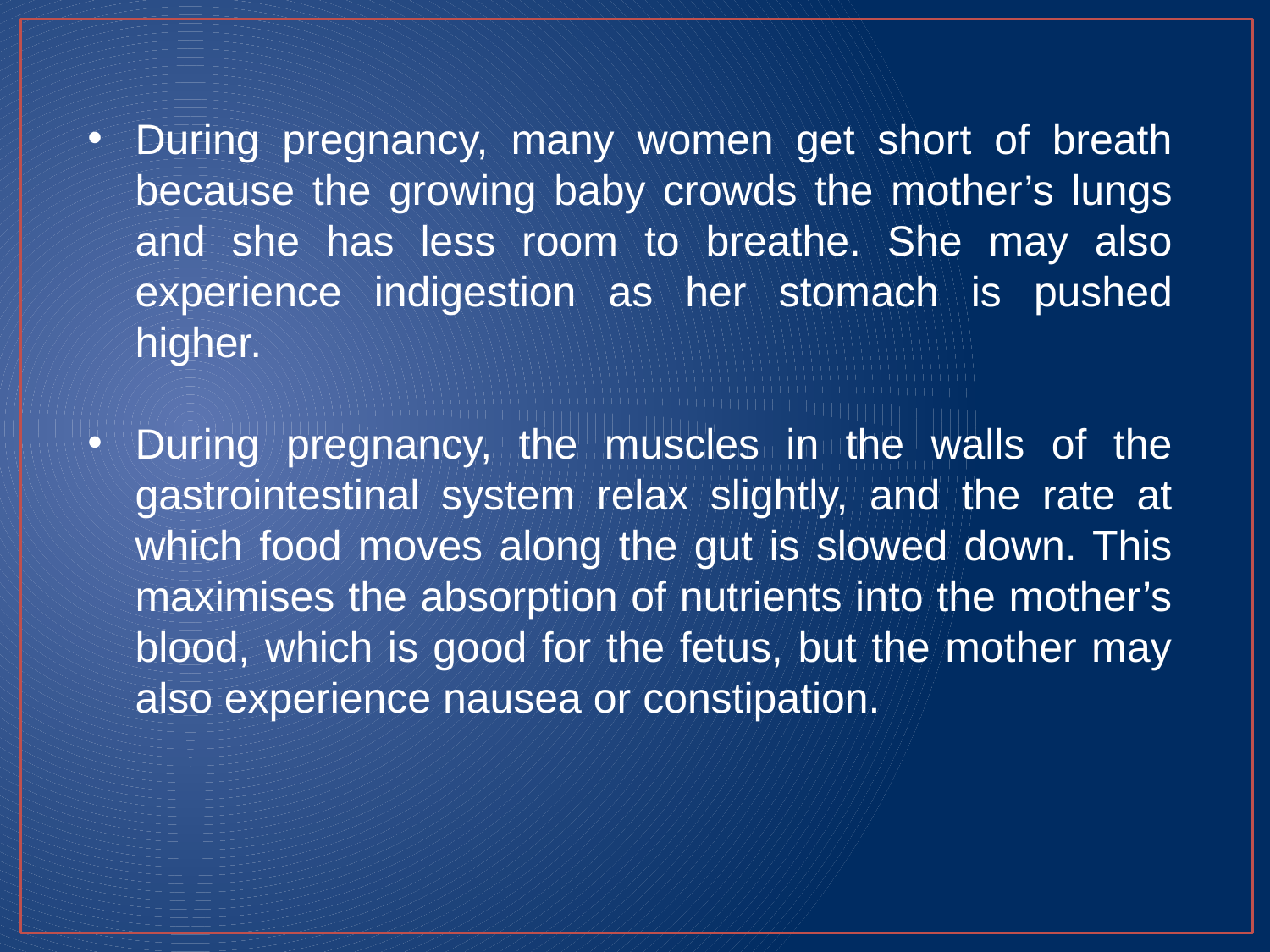

During pregnancy, many women get short of breath because the growing baby crowds the mother’s lungs and she has less room to breathe. She may also experience indigestion as her stomach is pushed higher.

During pregnancy, the muscles in the walls of the gastrointestinal system relax slightly, and the rate at which food moves along the gut is slowed down. This maximises the absorption of nutrients into the mother’s blood, which is good for the fetus, but the mother may also experience nausea or constipation.